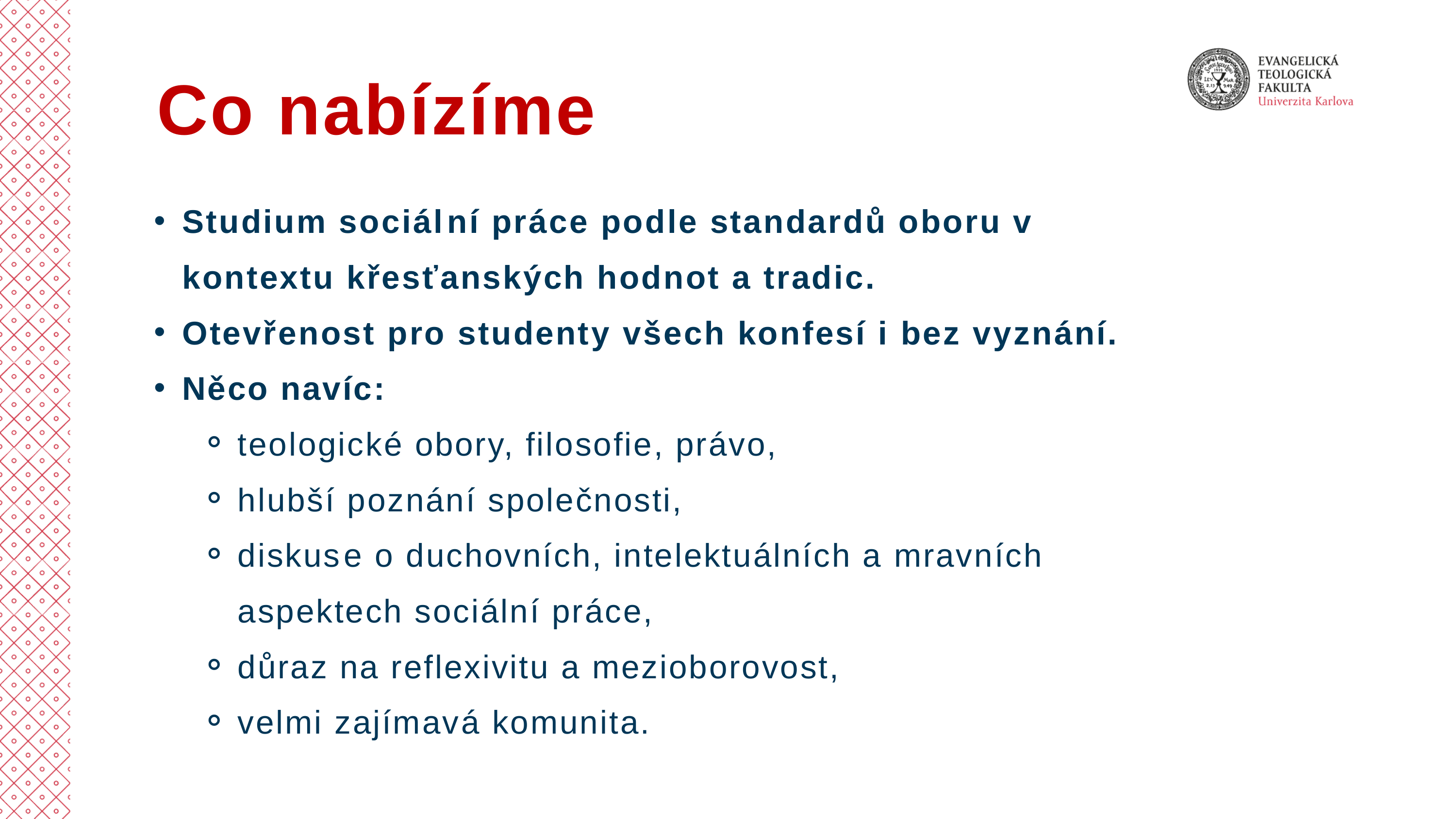

Co nabízíme
Studium sociál﻿ní práce podle standardů oboru v kontextu křesťanských hodnot a tradic.
Otevřenost pro studenty všech konfesí i bez vyznání.
Něco navíc:
teologické obory, filosofie, právo,
hlubší poznání společnosti,
diskus﻿e o duchovních, intelektuálních a mravních aspektech sociální práce,
důraz na reflexivitu a mezioborovost,
velmi zajímavá komunita.